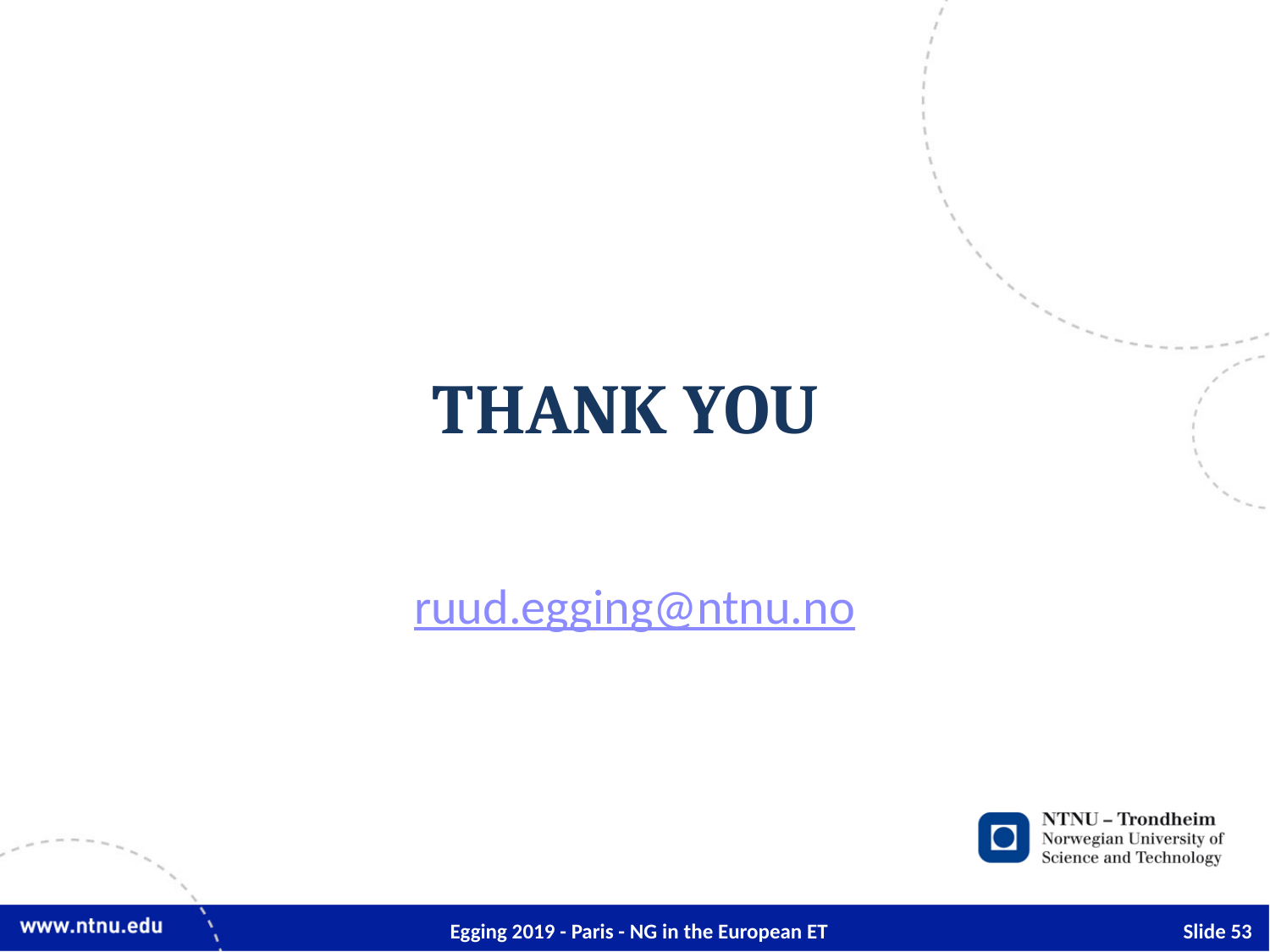

# Thank you

ruud.egging@ntnu.no

Egging 2019 - Paris - NG in the European ET
Slide 53